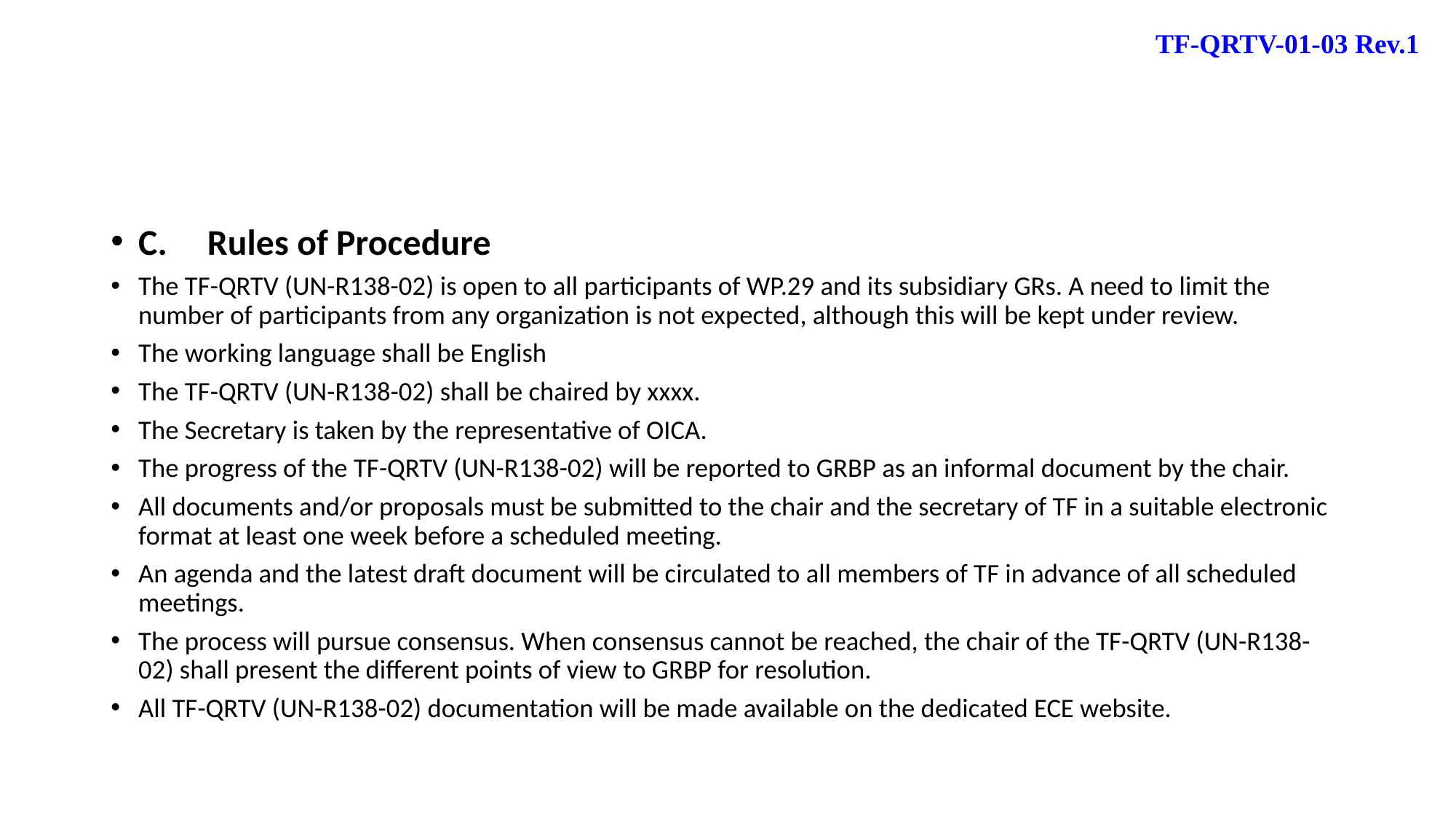

TF-QRTV-01-03 Rev.1
C. 	Rules of Procedure
The TF-QRTV (UN-R138-02) is open to all participants of WP.29 and its subsidiary GRs. A need to limit the number of participants from any organization is not expected, although this will be kept under review.
The working language shall be English
The TF-QRTV (UN-R138-02) shall be chaired by xxxx.
The Secretary is taken by the representative of OICA.
The progress of the TF-QRTV (UN-R138-02) will be reported to GRBP as an informal document by the chair.
All documents and/or proposals must be submitted to the chair and the secretary of TF in a suitable electronic format at least one week before a scheduled meeting.
An agenda and the latest draft document will be circulated to all members of TF in advance of all scheduled meetings.
The process will pursue consensus. When consensus cannot be reached, the chair of the TF-QRTV (UN-R138-02) shall present the different points of view to GRBP for resolution.
All TF-QRTV (UN-R138-02) documentation will be made available on the dedicated ECE website.